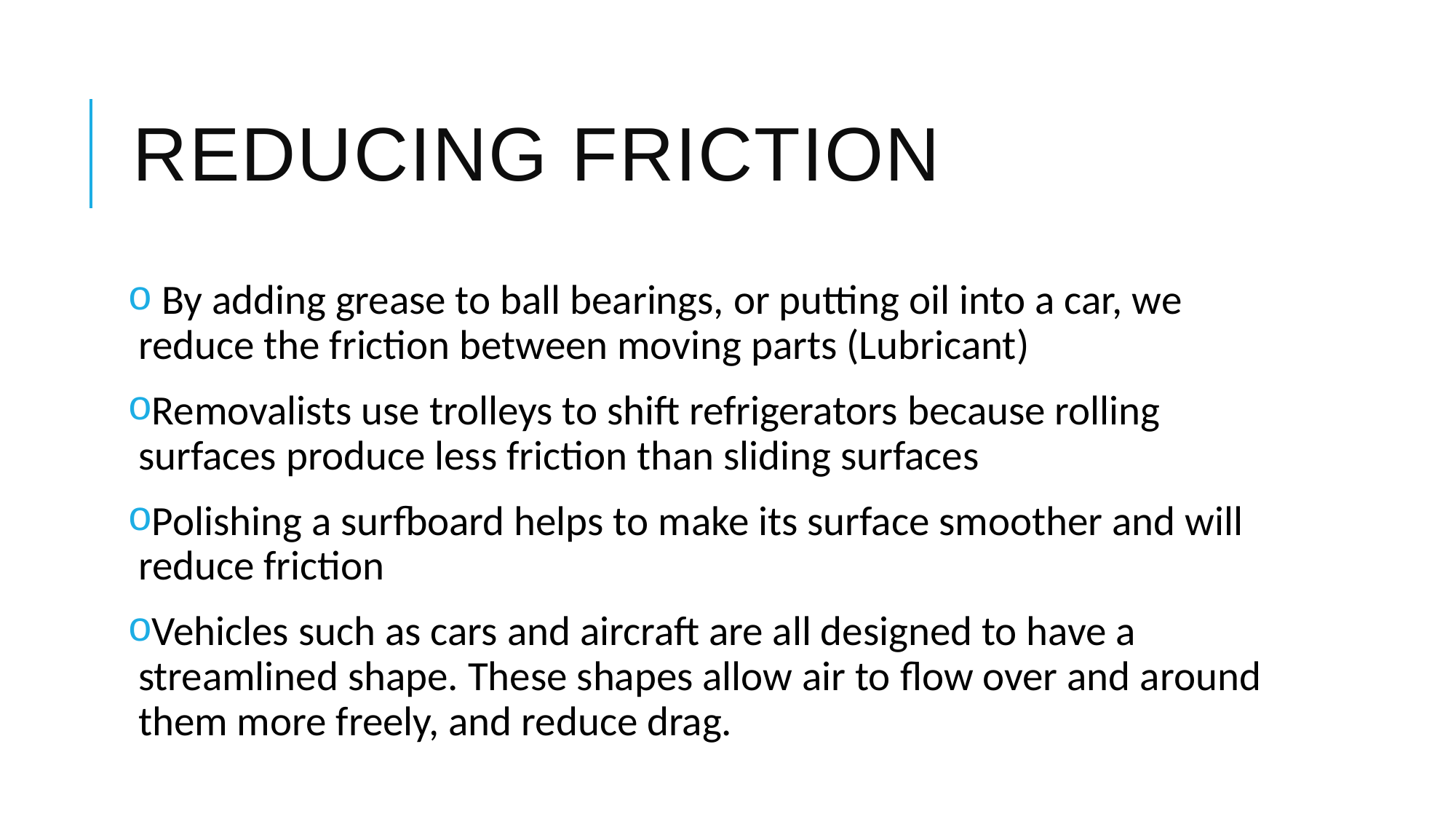

# Reducing friction
 By adding grease to ball bearings, or putting oil into a car, we reduce the friction between moving parts (Lubricant)
Removalists use trolleys to shift refrigerators because rolling surfaces produce less friction than sliding surfaces
Polishing a surfboard helps to make its surface smoother and will reduce friction
Vehicles such as cars and aircraft are all designed to have a streamlined shape. These shapes allow air to flow over and around them more freely, and reduce drag.